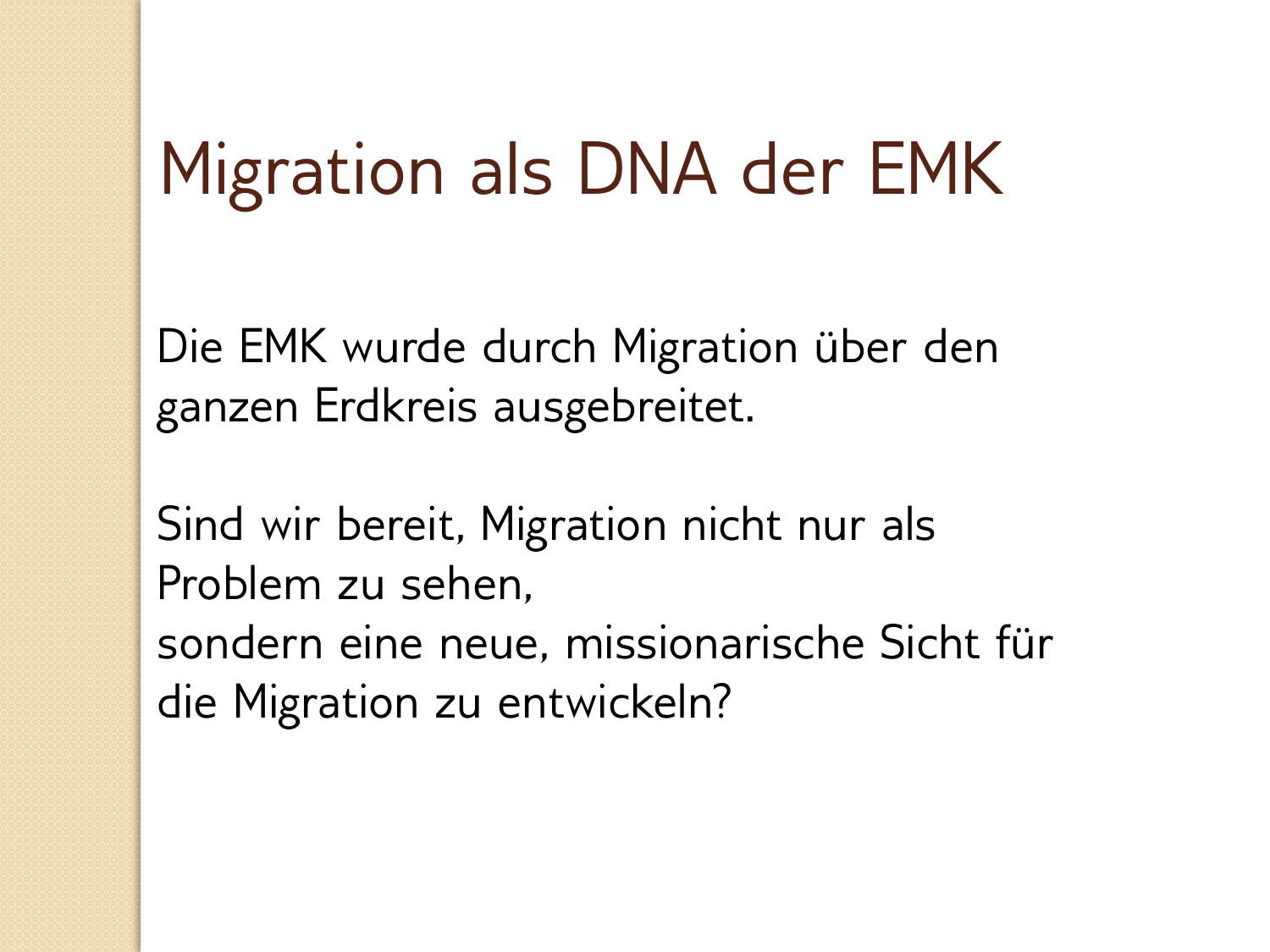

Migration als DNA der EMK
Die EMK wurde durch Migration über den ganzen Erdkreis ausgebreitet.

Sind wir bereit, Migration nicht nur als Problem zu sehen,
sondern eine neue, missionarische Sicht für die Migration zu entwickeln?